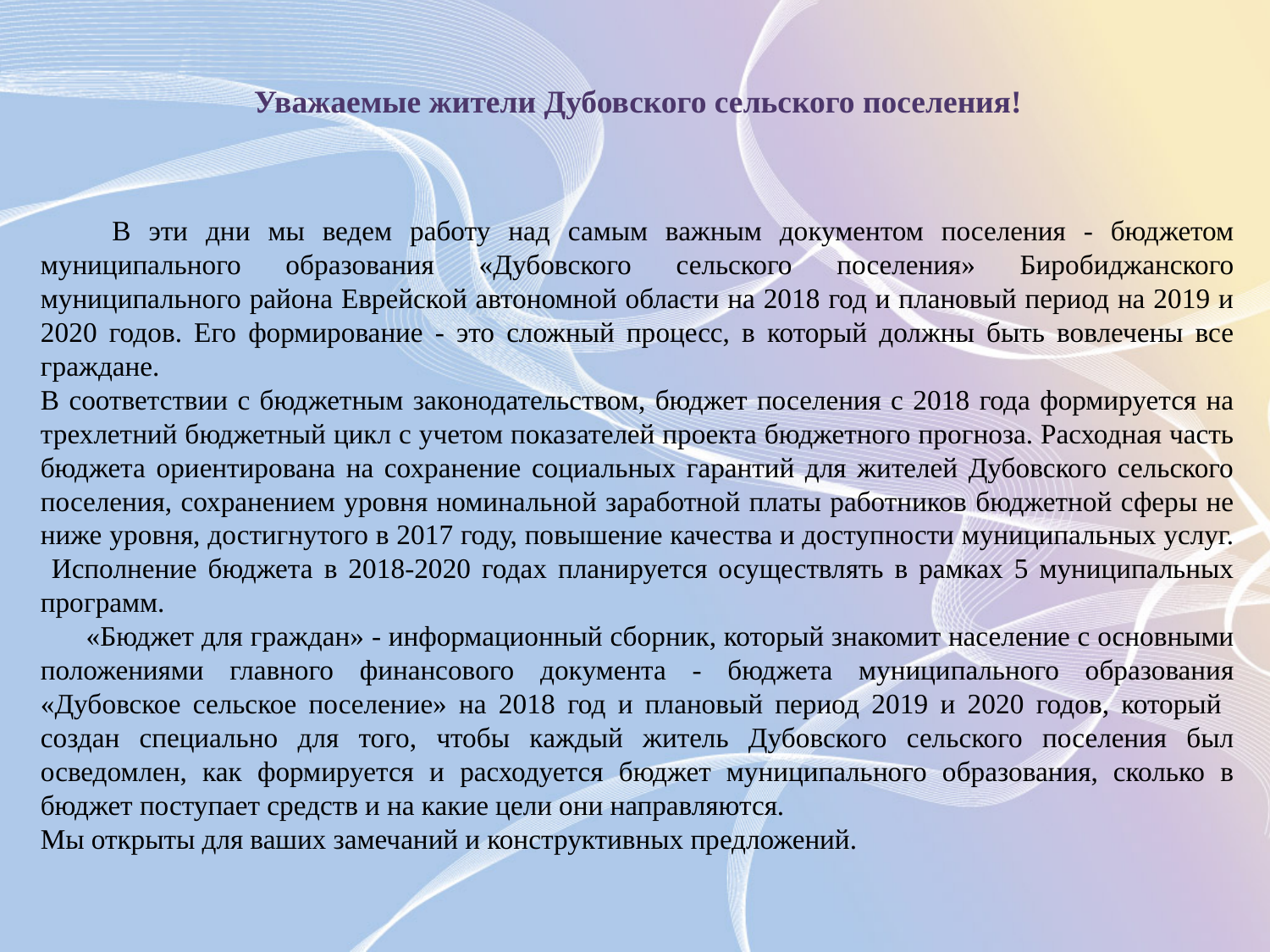

Уважаемые жители Дубовского сельского поселения!
    В эти дни мы ведем работу над самым важным документом поселения - бюджетом муниципального образования «Дубовского сельского поселения» Биробиджанского муниципального района Еврейской автономной области на 2018 год и плановый период на 2019 и 2020 годов. Его формирование - это сложный процесс, в который должны быть вовлечены все граждане.
В соответствии с бюджетным законодательством, бюджет поселения с 2018 года формируется на трехлетний бюджетный цикл с учетом показателей проекта бюджетного прогноза. Расходная часть бюджета ориентирована на сохранение социальных гарантий для жителей Дубовского сельского поселения, сохранением уровня номинальной заработной платы работников бюджетной сферы не ниже уровня, достигнутого в 2017 году, повышение качества и доступности муниципальных услуг.  Исполнение бюджета в 2018-2020 годах планируется осуществлять в рамках 5 муниципальных программ.
      «Бюджет для граждан» - информационный сборник, который знакомит население с основными положениями главного финансового документа - бюджета муниципального образования «Дубовское сельское поселение» на 2018 год и плановый период 2019 и 2020 годов, который  создан специально для того, чтобы каждый житель Дубовского сельского поселения был осведомлен, как формируется и расходуется бюджет муниципального образования, сколько в бюджет поступает средств и на какие цели они направляются.
Мы открыты для ваших замечаний и конструктивных предложений.